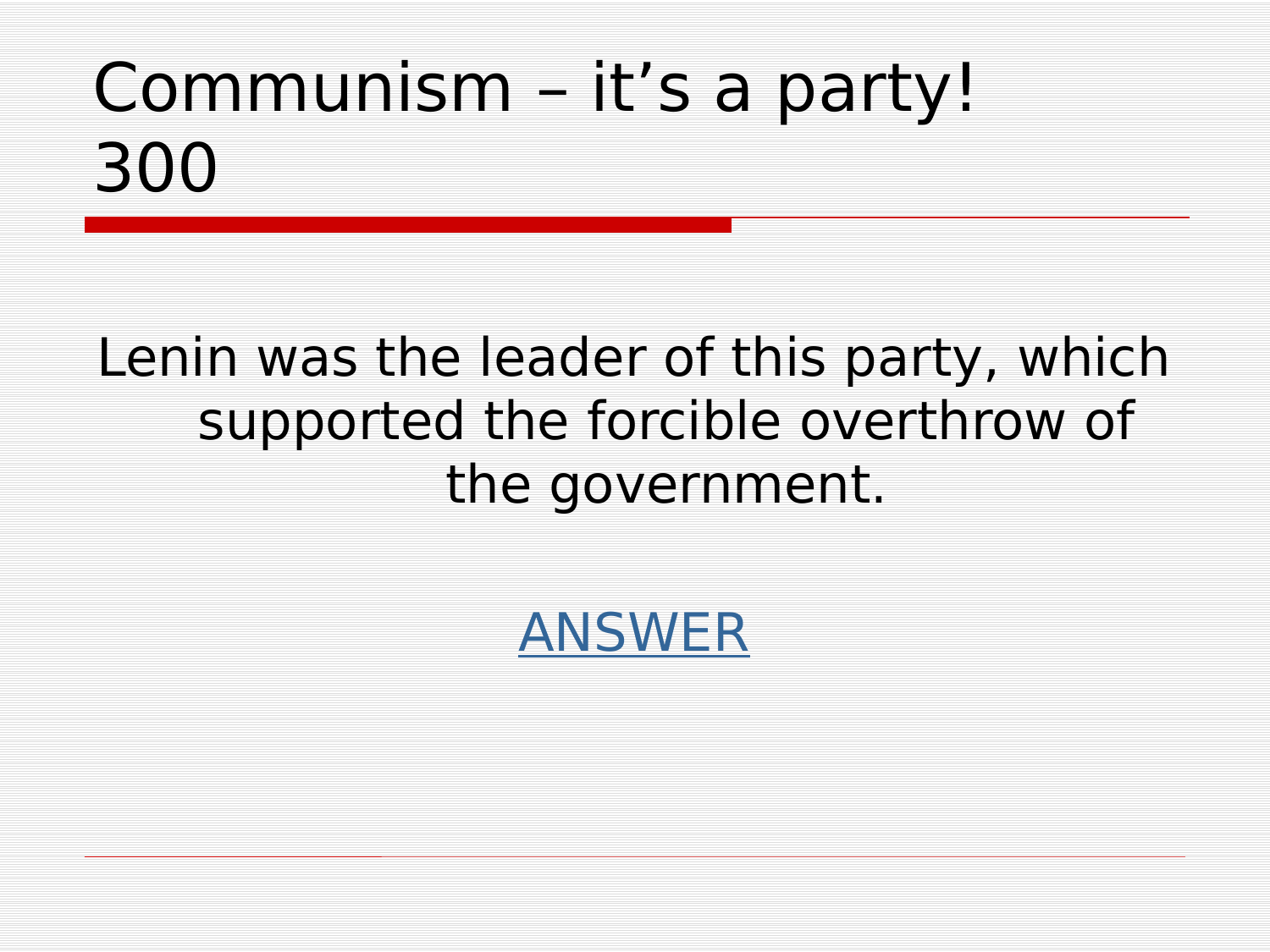

# Communism – it’s a party! 300

Lenin was the leader of this party, which supported the forcible overthrow of the government.

ANSWER